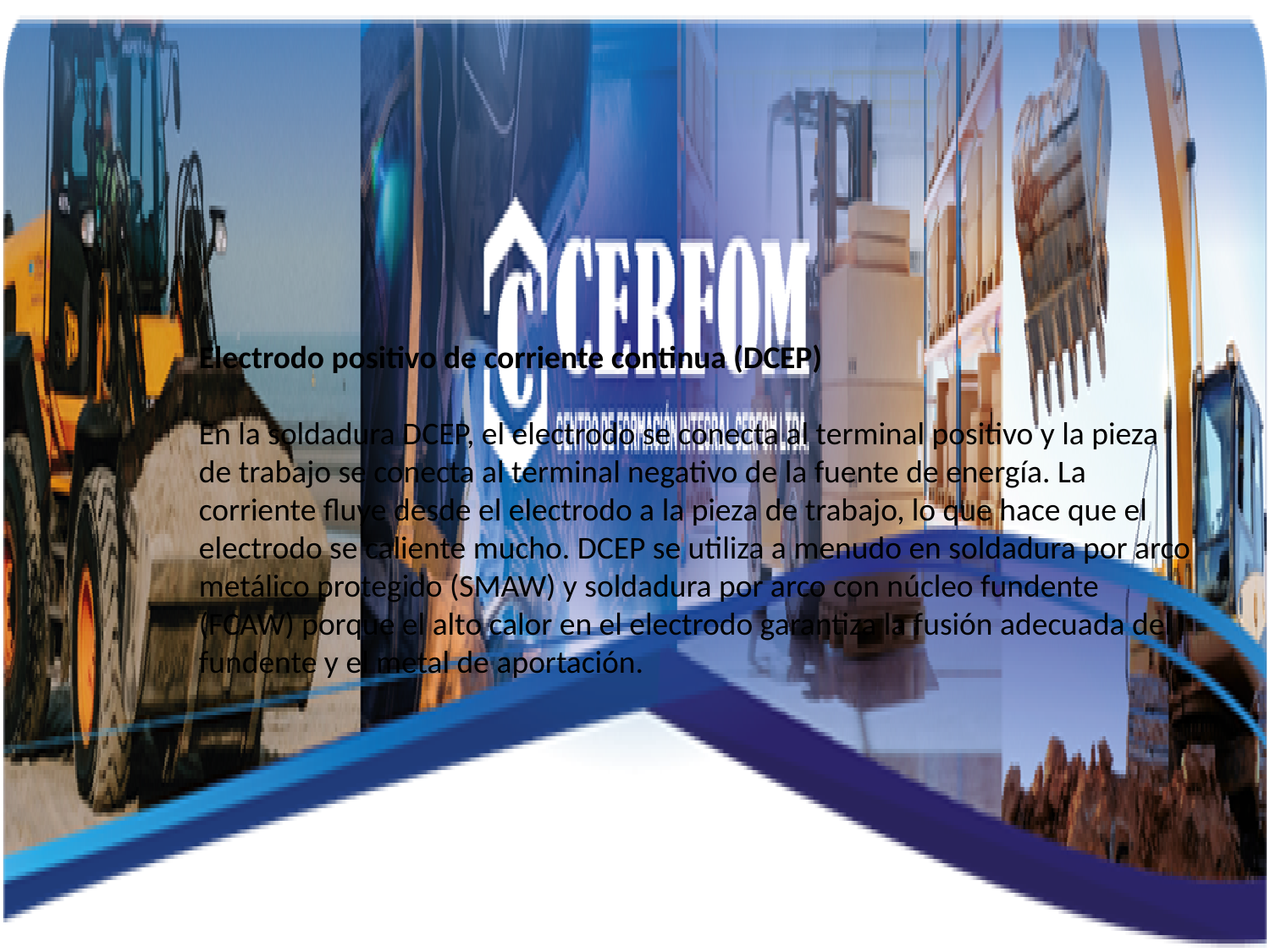

Electrodo positivo de corriente continua (DCEP)

En la soldadura DCEP, el electrodo se conecta al terminal positivo y la pieza de trabajo se conecta al terminal negativo de la fuente de energía. La corriente fluye desde el electrodo a la pieza de trabajo, lo que hace que el electrodo se caliente mucho. DCEP se utiliza a menudo en soldadura por arco metálico protegido (SMAW) y soldadura por arco con núcleo fundente (FCAW) porque el alto calor en el electrodo garantiza la fusión adecuada del fundente y el metal de aportación.